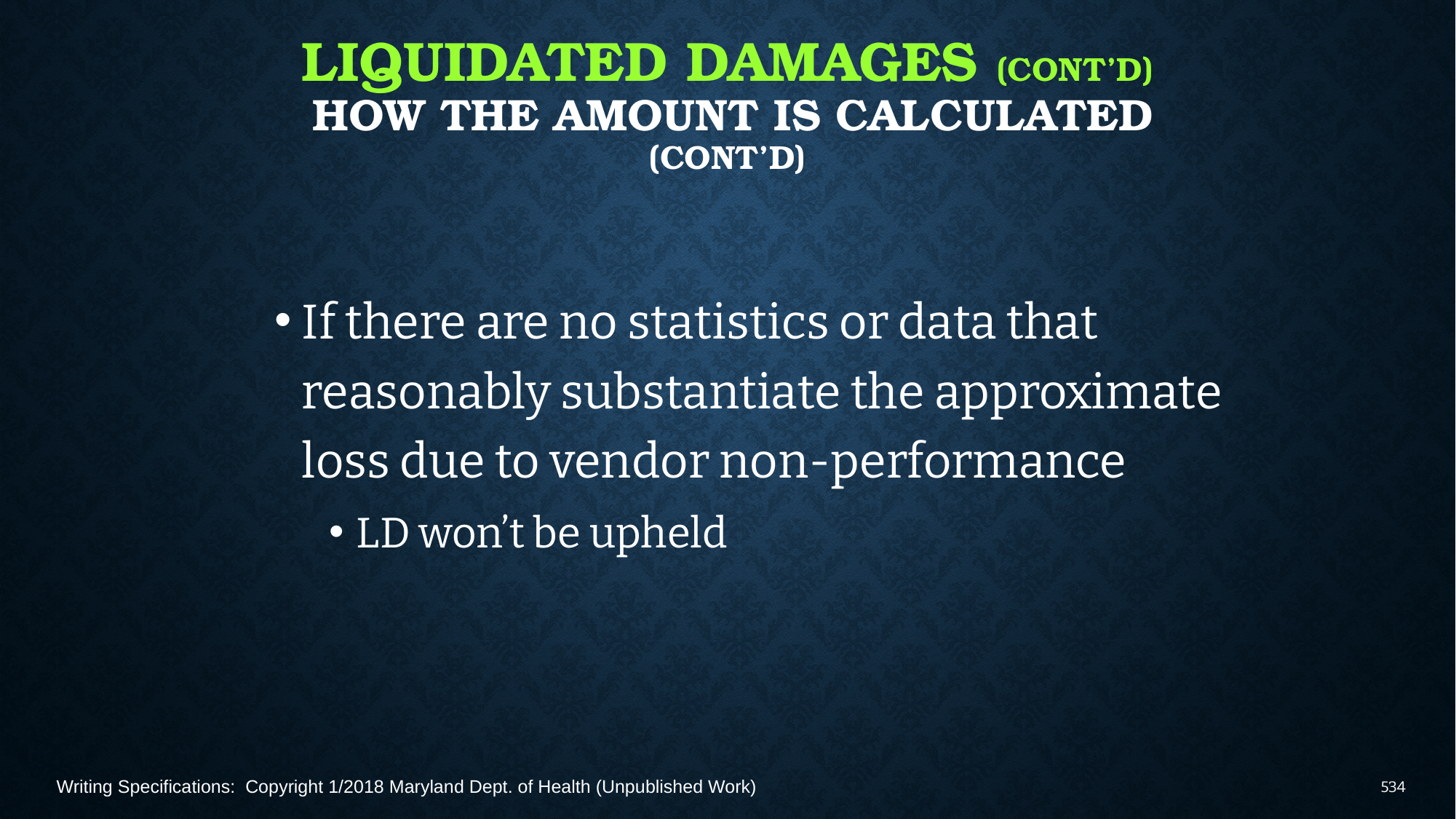

# Liquidated Damages (Cont’d) How the amount is calculated (Cont’d)
If there are no statistics or data that reasonably substantiate the approximate loss due to vendor non-performance
LD won’t be upheld

Writing Specifications:  Copyright 1/2018 Maryland Dept. of Health (Unpublished Work)
534